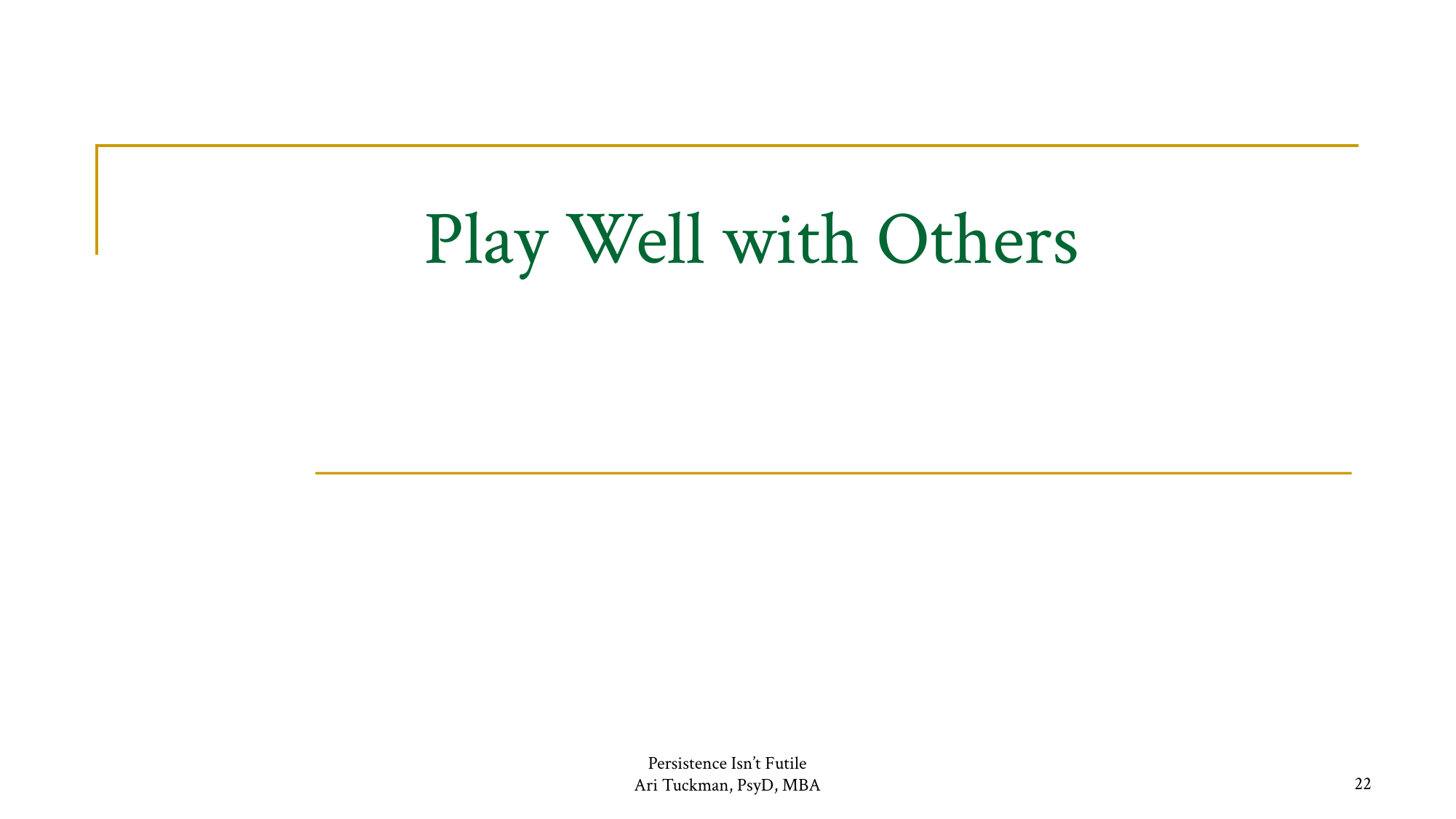

# Play Well with Others

Persistence Isn’t Futile
Ari Tuckman, PsyD, MBA
22